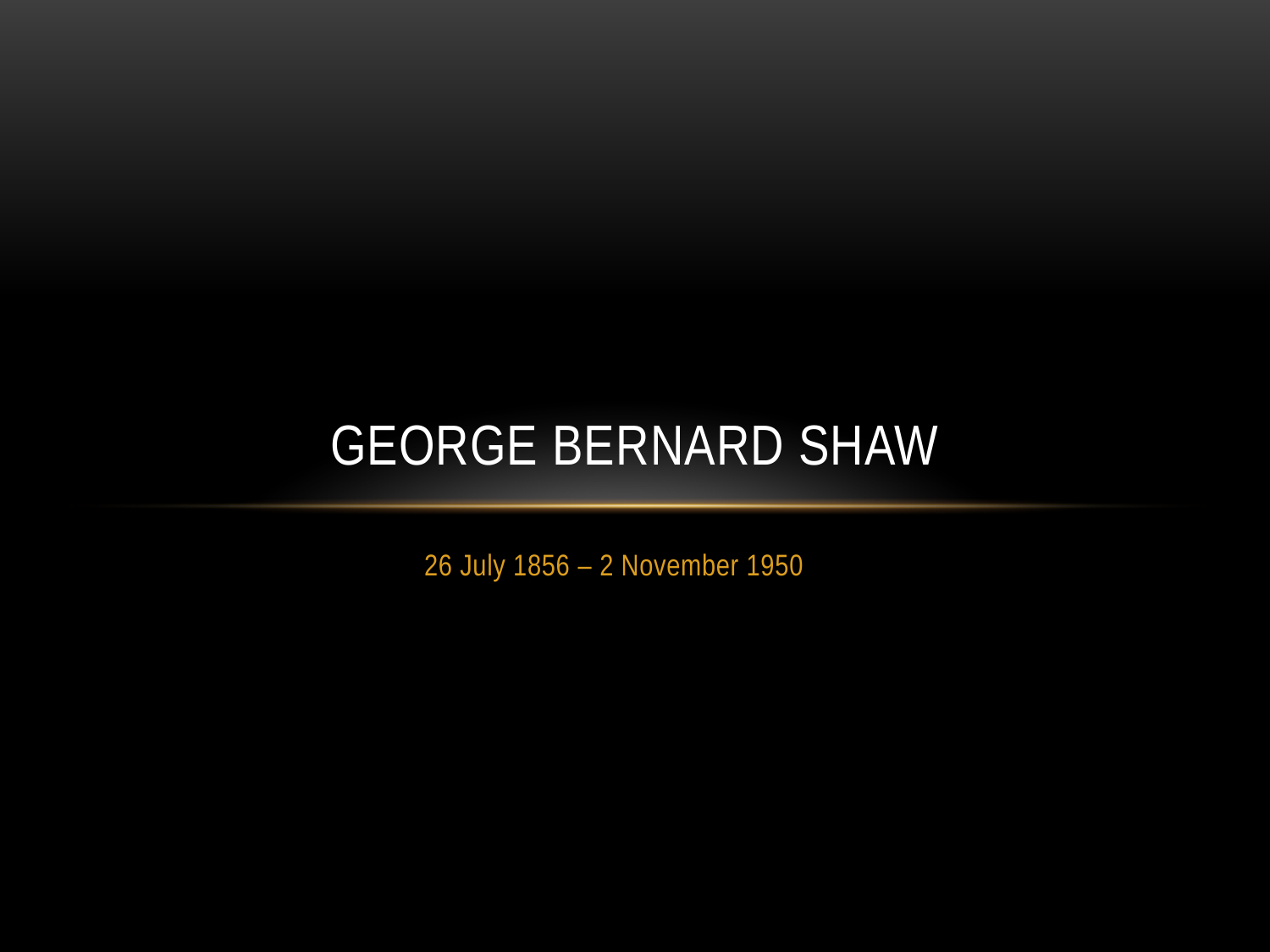

# George Bernard Shaw
26 July 1856 – 2 November 1950